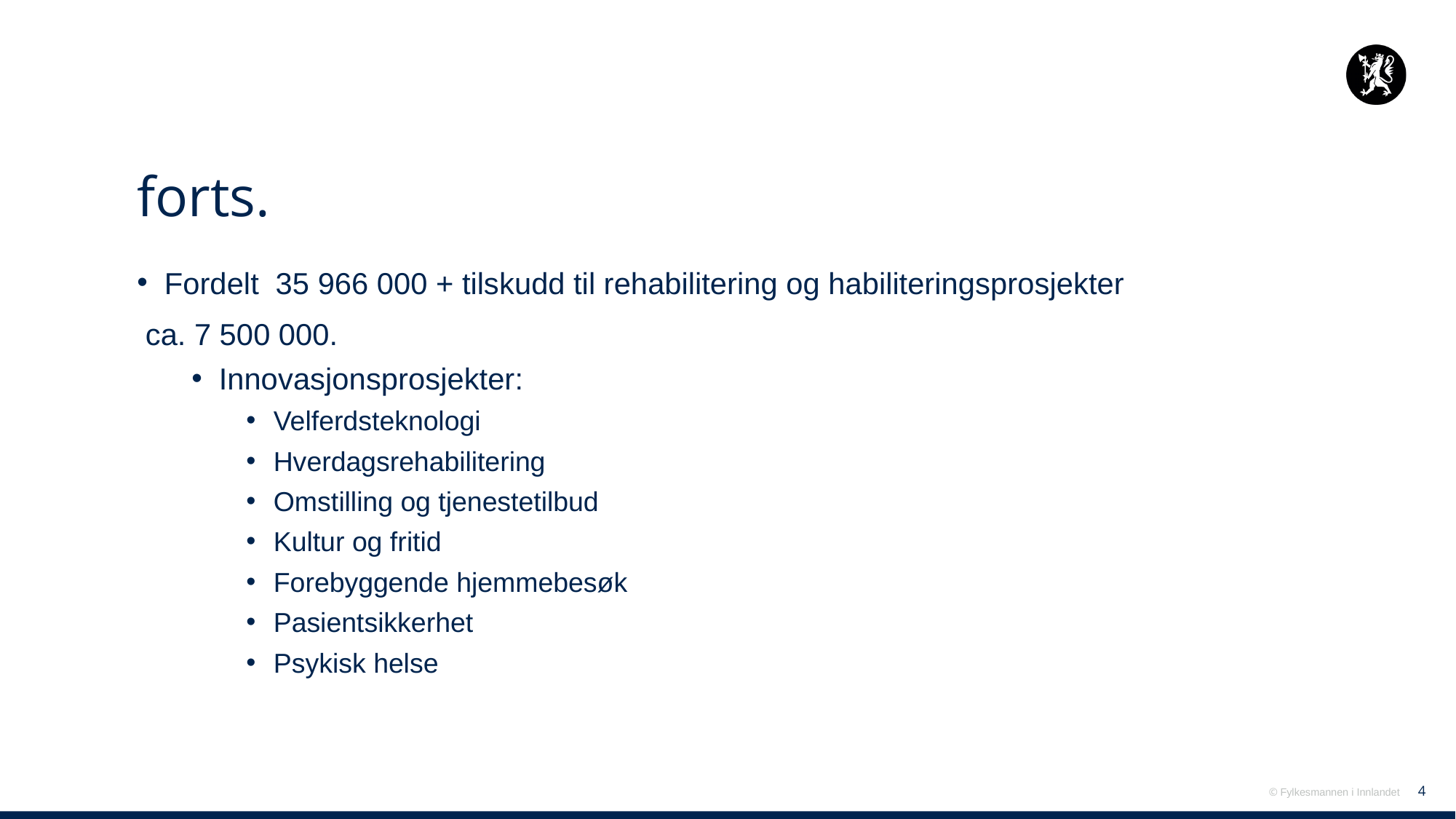

# forts.
Fordelt  35 966 000 + tilskudd til rehabilitering og habiliteringsprosjekter
 ca. 7 500 000.
Innovasjonsprosjekter:
Velferdsteknologi
Hverdagsrehabilitering
Omstilling og tjenestetilbud
Kultur og fritid
Forebyggende hjemmebesøk
Pasientsikkerhet
Psykisk helse